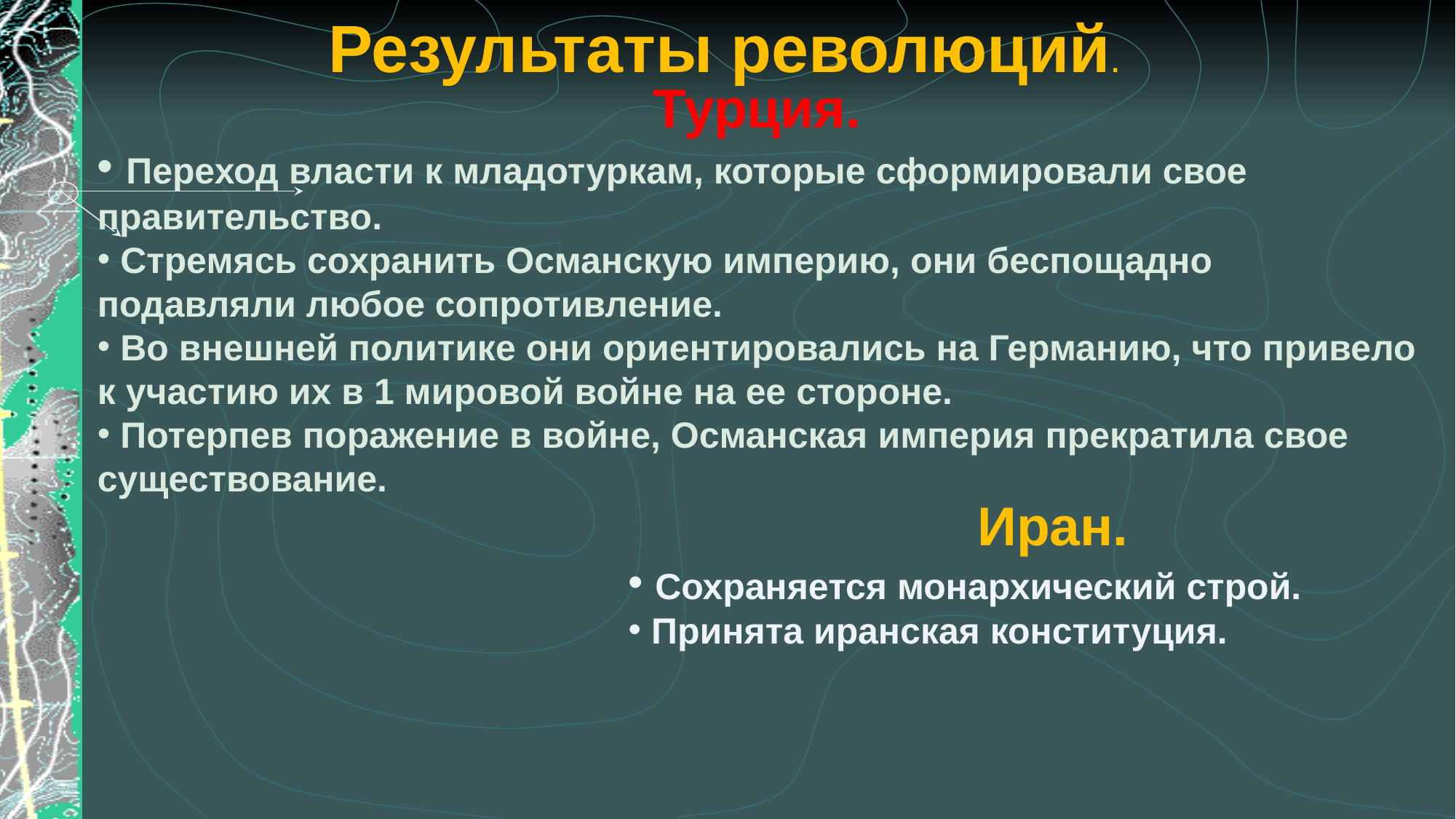

Результаты революций.
Турция.
 Переход власти к младотуркам, которые сформировали свое правительство.
 Стремясь сохранить Османскую империю, они беспощадно подавляли любое сопротивление.
 Во внешней политике они ориентировались на Германию, что привело к участию их в 1 мировой войне на ее стороне.
 Потерпев поражение в войне, Османская империя прекратила свое существование.
                       Иран.
 Сохраняется монархический строй.
 Принята иранская конституция.